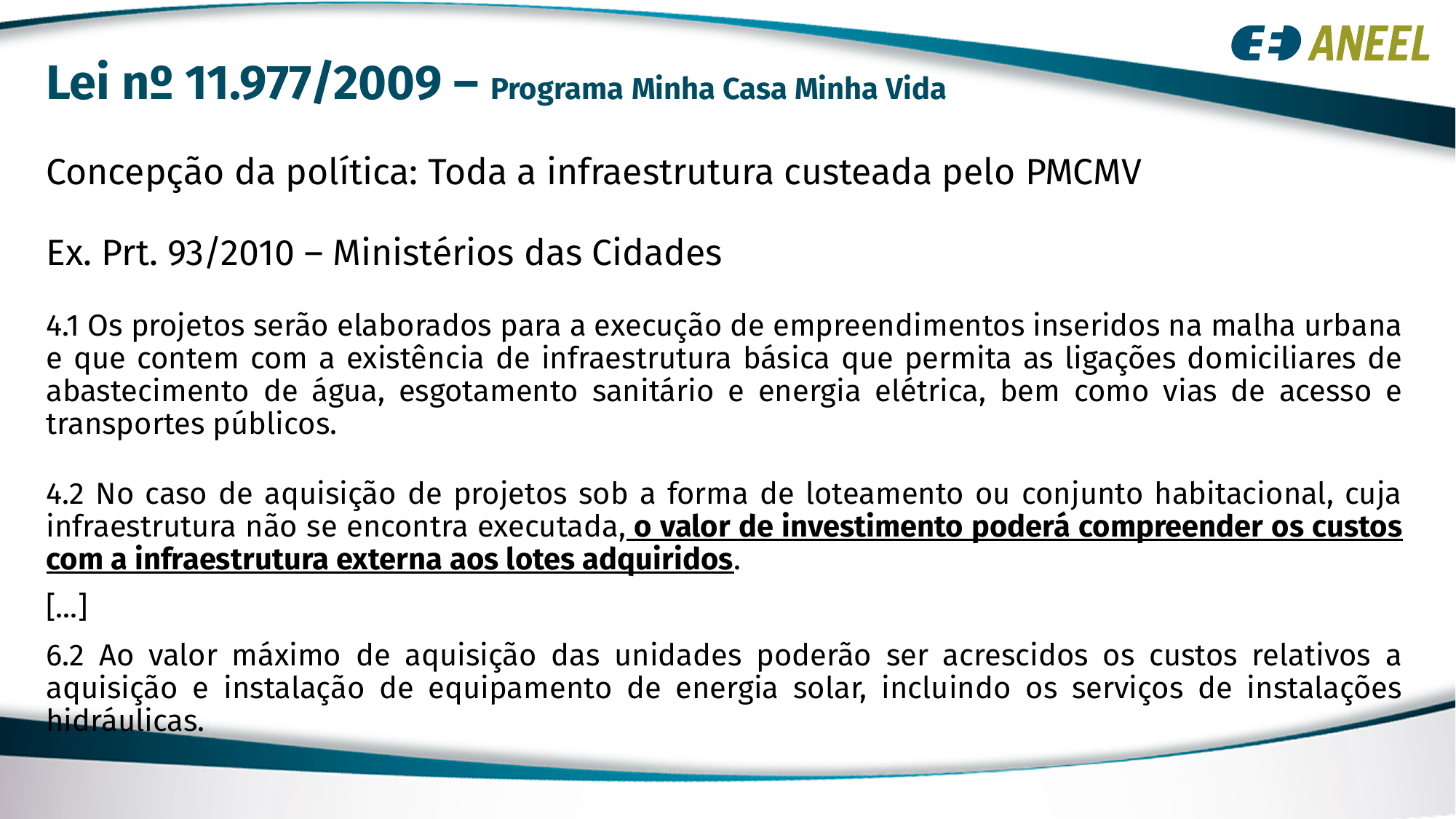

# Lei nº 11.977/2009 – Programa Minha Casa Minha Vida
Concepção da política: Toda a infraestrutura custeada pelo PMCMV

Ex. Prt. 93/2010 – Ministérios das Cidades

4.1 Os projetos serão elaborados para a execução de empreendimentos inseridos na malha urbana e que contem com a existência de infraestrutura básica que permita as ligações domiciliares de abastecimento de água, esgotamento sanitário e energia elétrica, bem como vias de acesso e transportes públicos.

4.2 No caso de aquisição de projetos sob a forma de loteamento ou conjunto habitacional, cuja infraestrutura não se encontra executada, o valor de investimento poderá compreender os custos com a infraestrutura externa aos lotes adquiridos.
[...]
6.2 Ao valor máximo de aquisição das unidades poderão ser acrescidos os custos relativos a aquisição e instalação de equipamento de energia solar, incluindo os serviços de instalações hidráulicas.